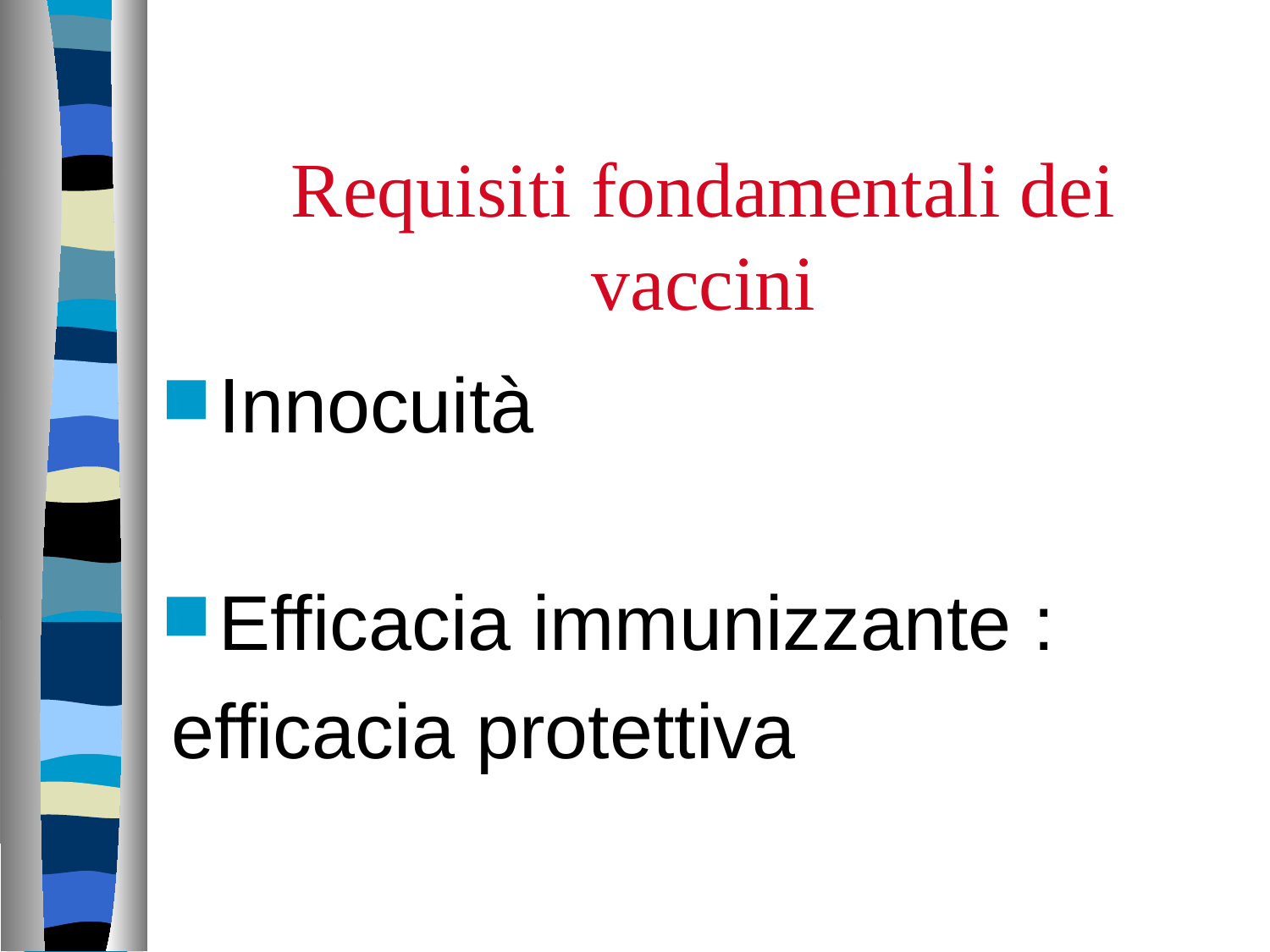

# Requisiti fondamentali dei vaccini
Innocuità

Efficacia immunizzante :
efficacia protettiva